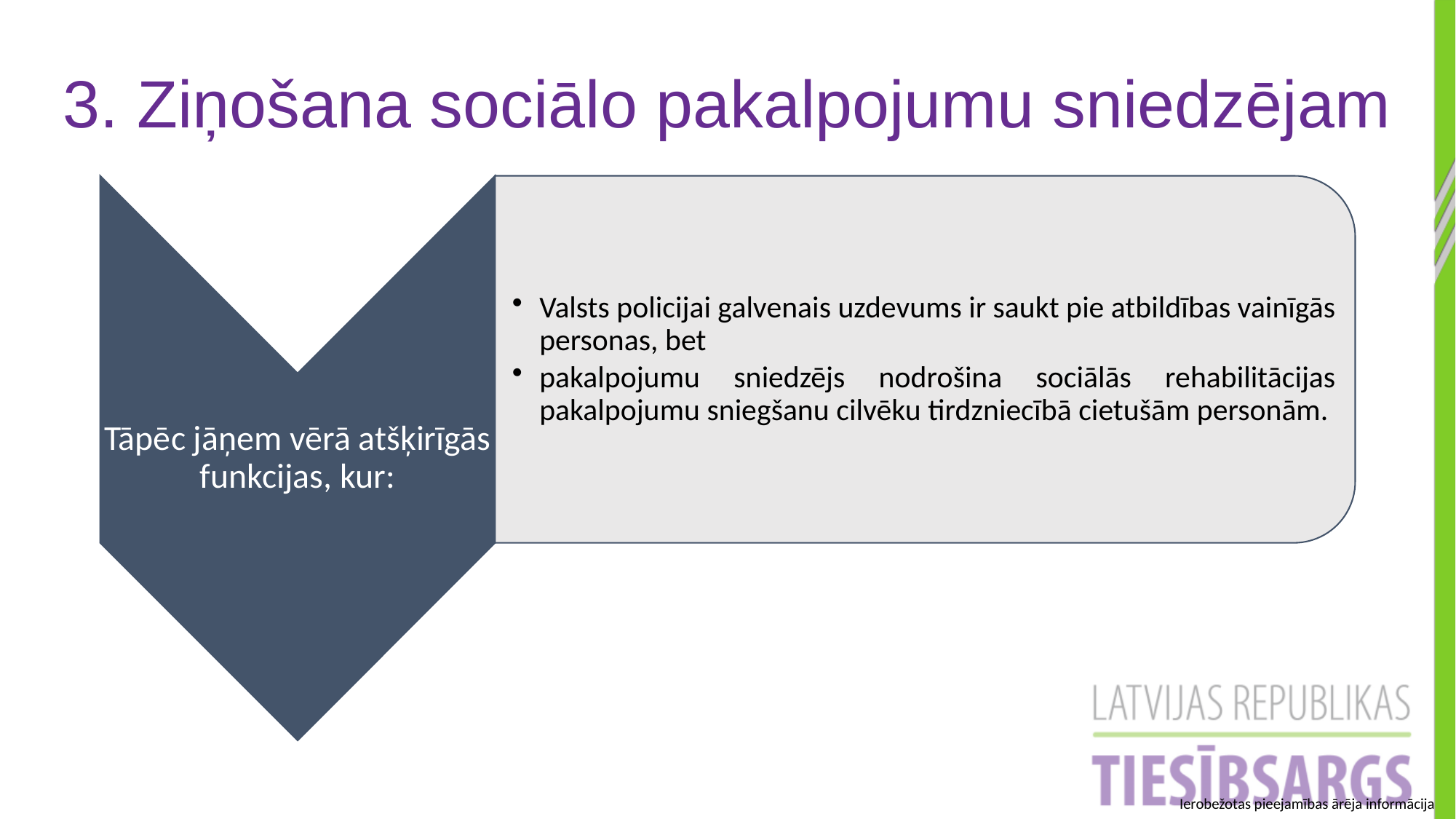

3. Ziņošana sociālo pakalpojumu sniedzējam
Tāpēc jāņem vērā atšķirīgās funkcijas, kur:
Valsts policijai galvenais uzdevums ir saukt pie atbildības vainīgās personas, bet
pakalpojumu sniedzējs nodrošina sociālās rehabilitācijas pakalpojumu sniegšanu cilvēku tirdzniecībā cietušām personām.